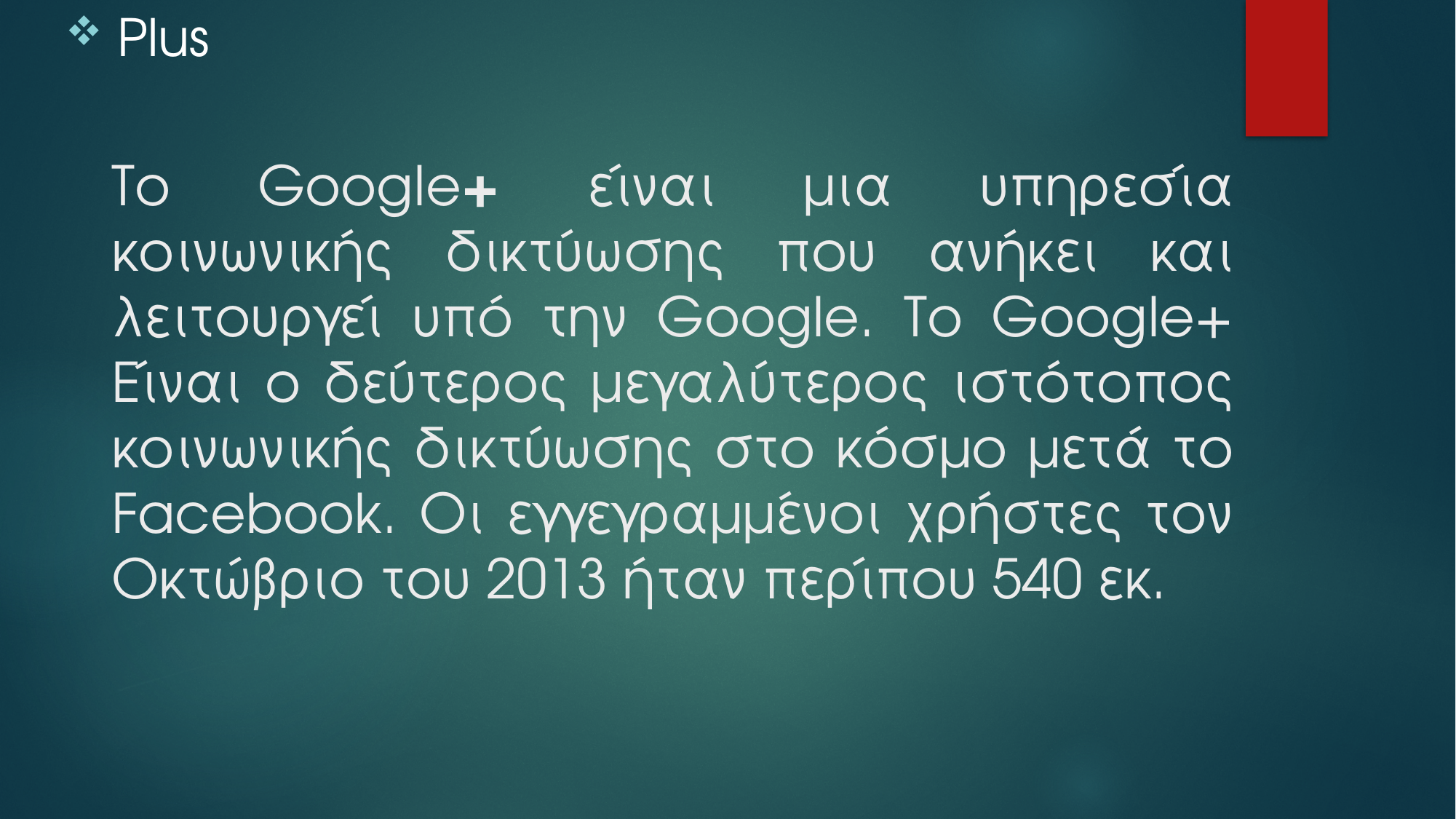

Plus
# Το Google+ είναι μια υπηρεσία κοινωνικής δικτύωσης που ανήκει και λειτουργεί υπό την Google. Το Google+ Είναι ο δεύτερος μεγαλύτερος ιστότοπος κοινωνικής δικτύωσης στο κόσμο μετά το Facebook. Οι εγγεγραμμένοι χρήστες τον Οκτώβριο του 2013 ήταν περίπου 540 εκ.